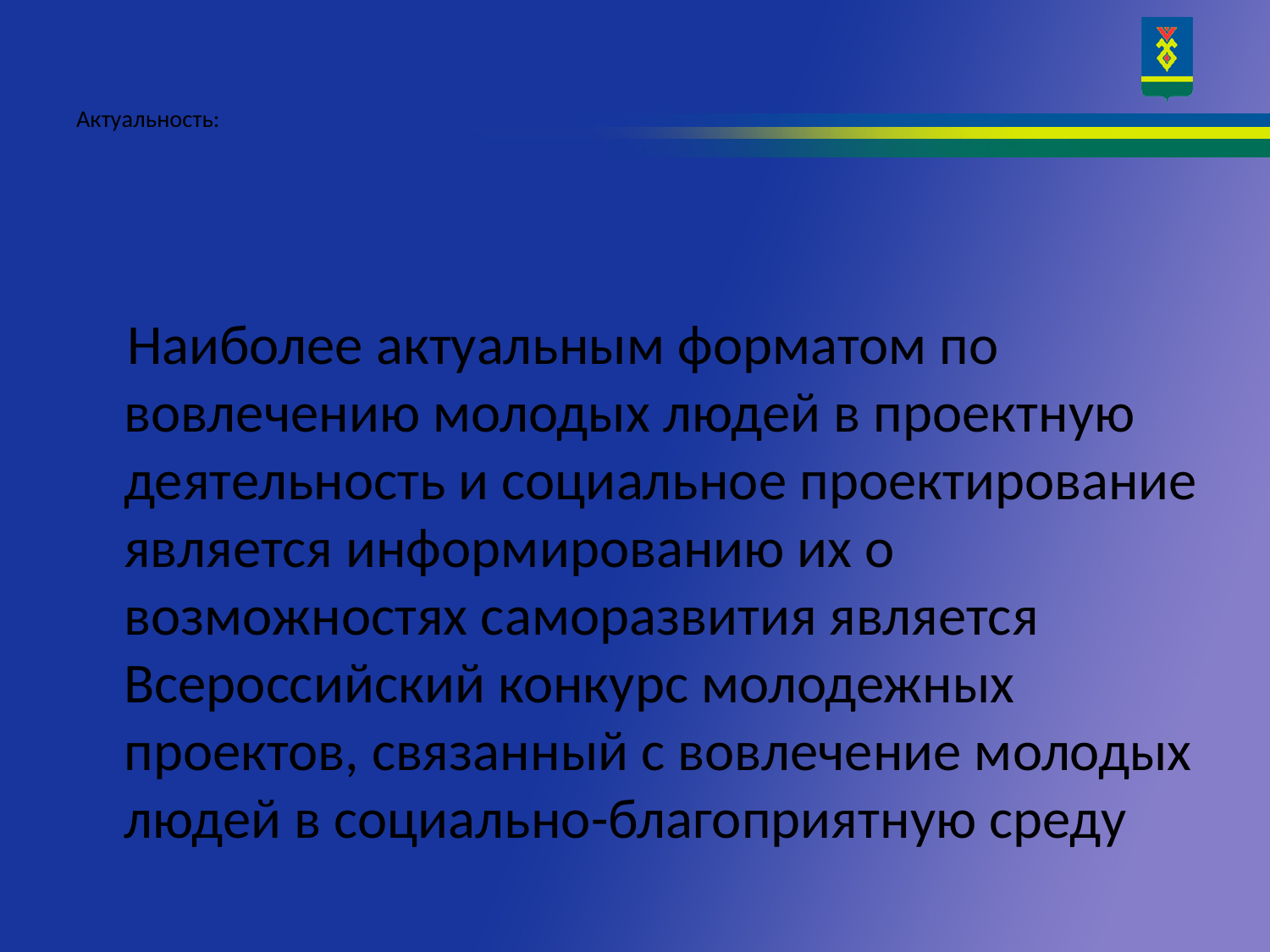

# Актуальность:

    Наиболее актуальным форматом по вовлечению молодых людей в проектную деятельность и социальное проектирование является информированию их о возможностях саморазвития является Всероссийский конкурс молодежных проектов, связанный с вовлечение молодых людей в социально-благоприятную среду